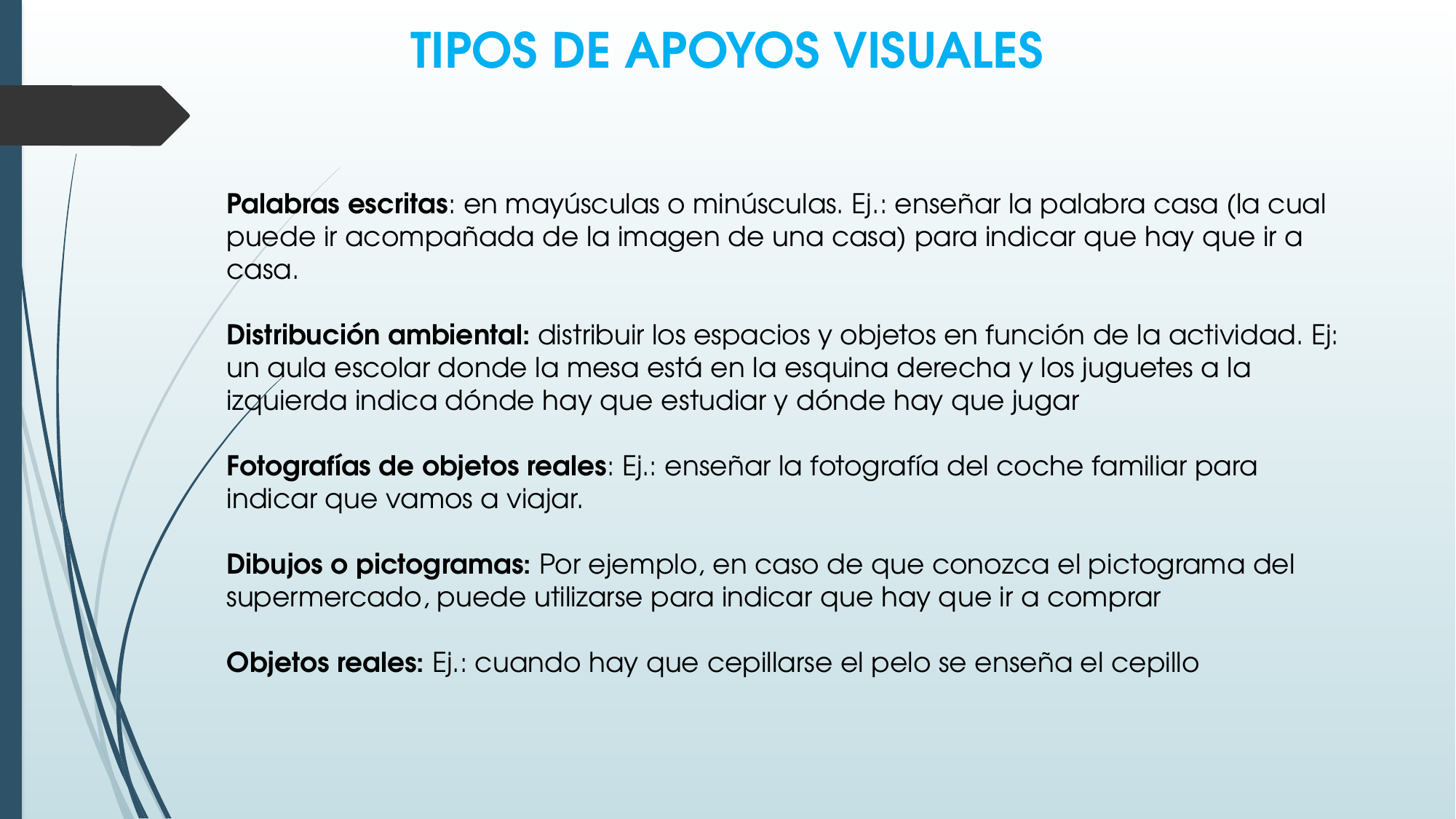

TIPOS DE APOYOS VISUALES
Palabras escritas: en mayúsculas o minúsculas. Ej.: enseñar la palabra casa (la cual puede ir acompañada de la imagen de una casa) para indicar que hay que ir a casa.

Distribución ambiental: distribuir los espacios y objetos en función de la actividad. Ej: un aula escolar donde la mesa está en la esquina derecha y los juguetes a la izquierda indica dónde hay que estudiar y dónde hay que jugar

Fotografías de objetos reales: Ej.: enseñar la fotografía del coche familiar para indicar que vamos a viajar.

Dibujos o pictogramas: Por ejemplo, en caso de que conozca el pictograma del supermercado, puede utilizarse para indicar que hay que ir a comprar

Objetos reales: Ej.: cuando hay que cepillarse el pelo se enseña el cepillo